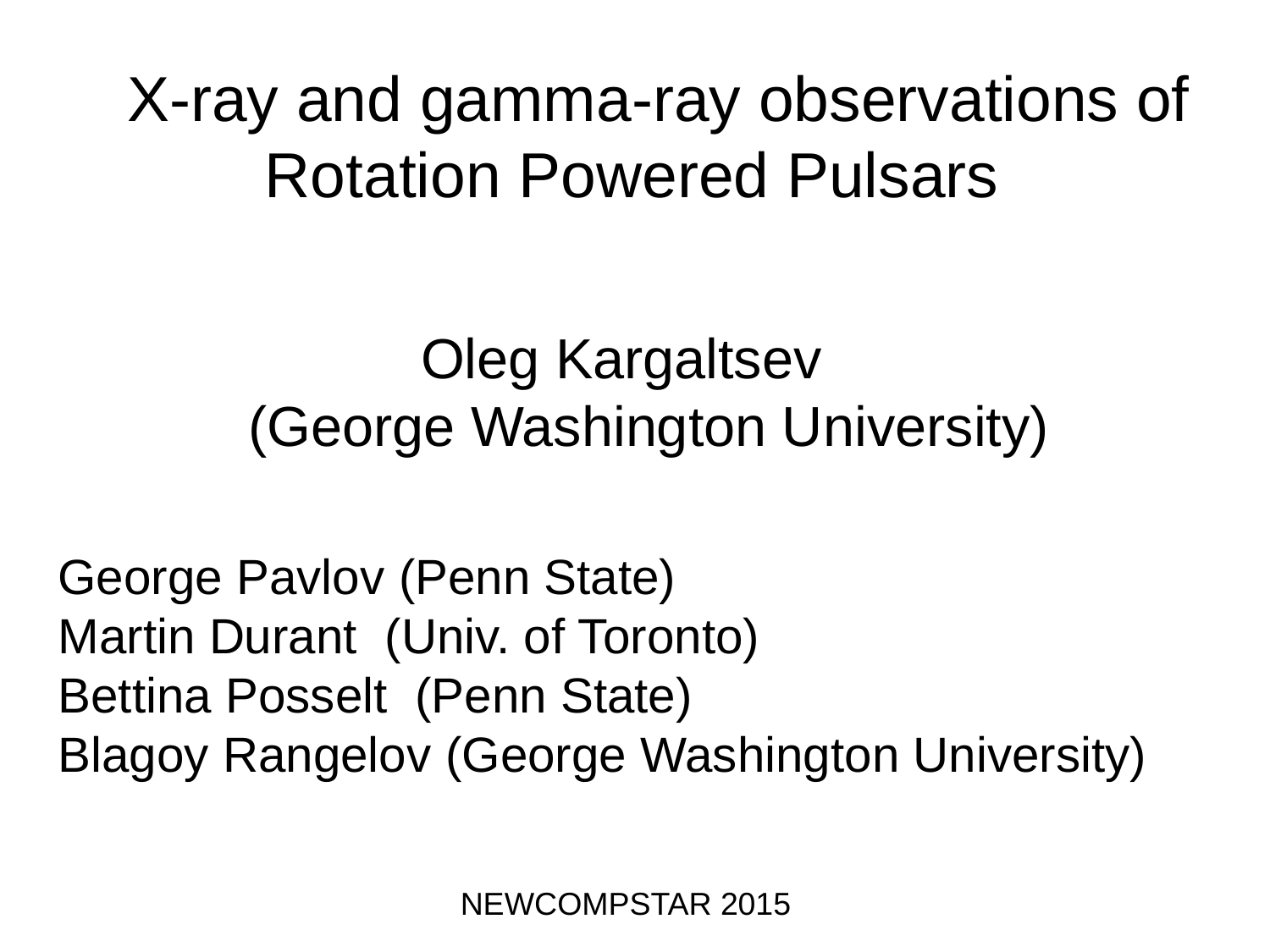

X-ray and gamma-ray observations of Rotation Powered Pulsars
           Oleg Kargaltsev
(George Washington University)
George Pavlov (Penn State)
Martin Durant  (Univ. of Toronto)
Bettina Posselt  (Penn State)
Blagoy Rangelov (George Washington University)
NEWCOMPSTAR 2015